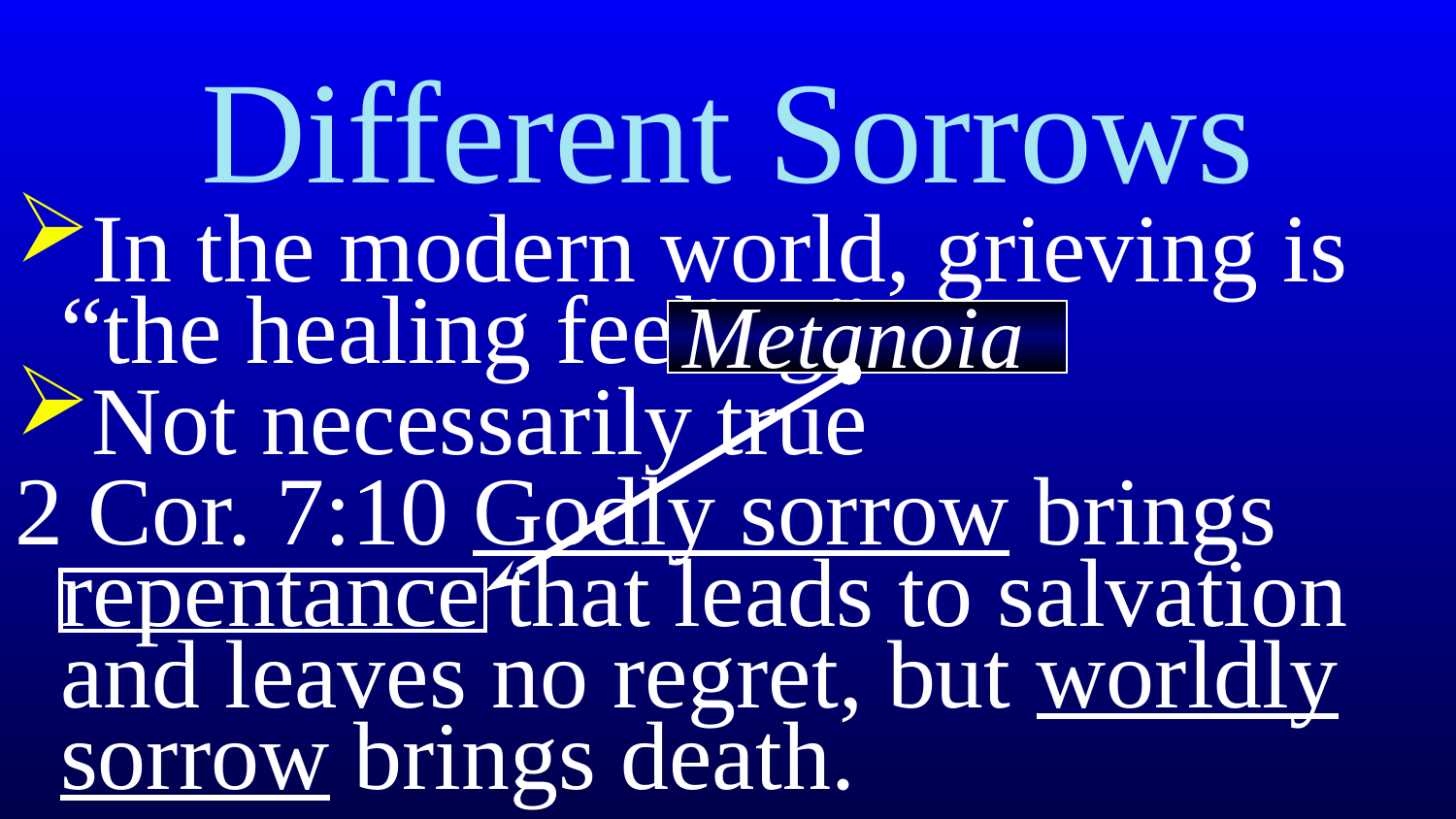

# Different Sorrows
In the modern world, grieving is “the healing feeling”
Not necessarily true
2 Cor. 7:10 Godly sorrow brings repentance that leads to salvation and leaves no regret, but worldly sorrow brings death.
Metanoia